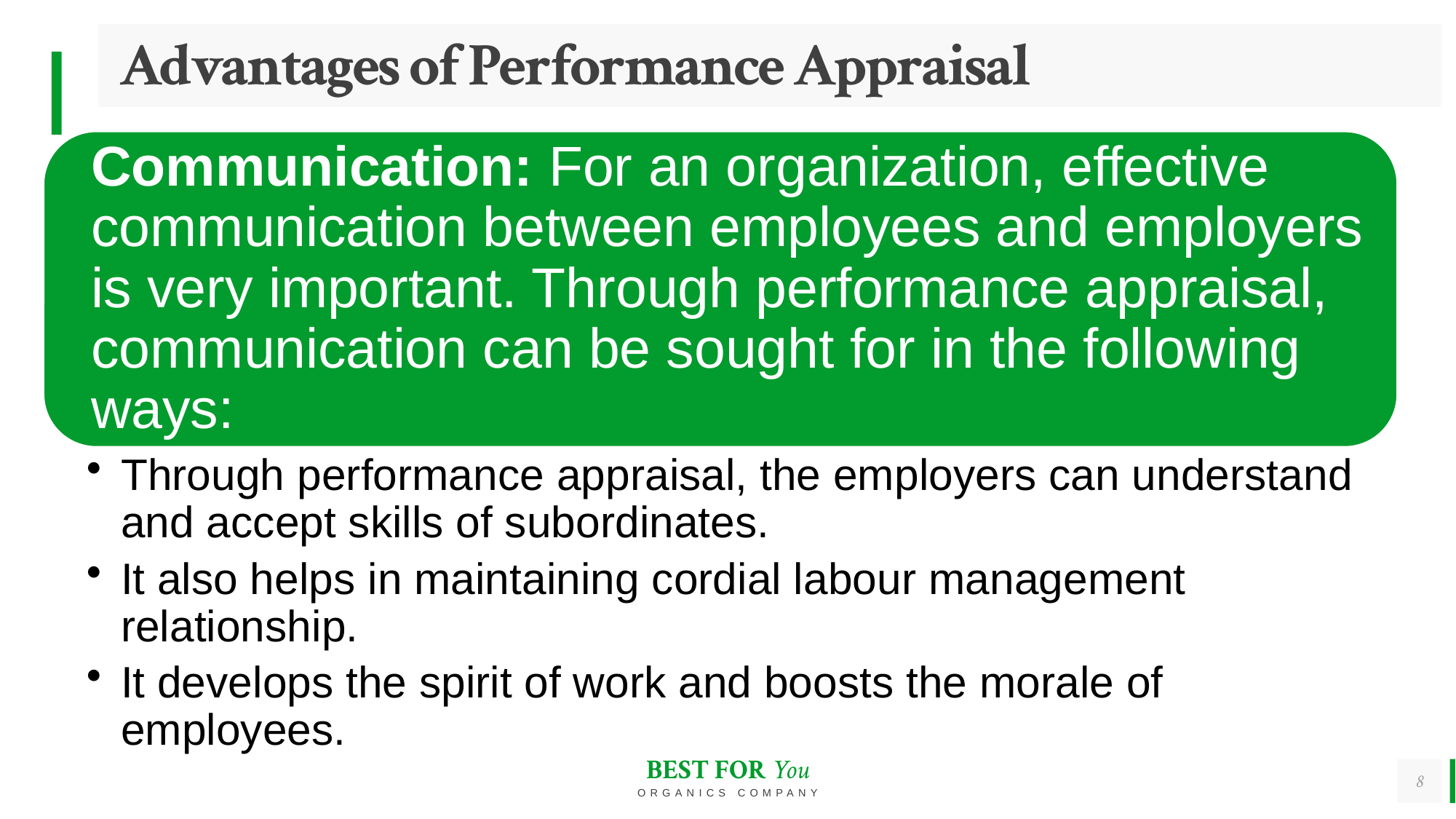

# Advantages of Performance Appraisal
Communication: For an organization, effective communication between employees and employers is very important. Through performance appraisal, communication can be sought for in the following ways:
Through performance appraisal, the employers can understand and accept skills of subordinates.
It also helps in maintaining cordial labour management relationship.
It develops the spirit of work and boosts the morale of employees.
8